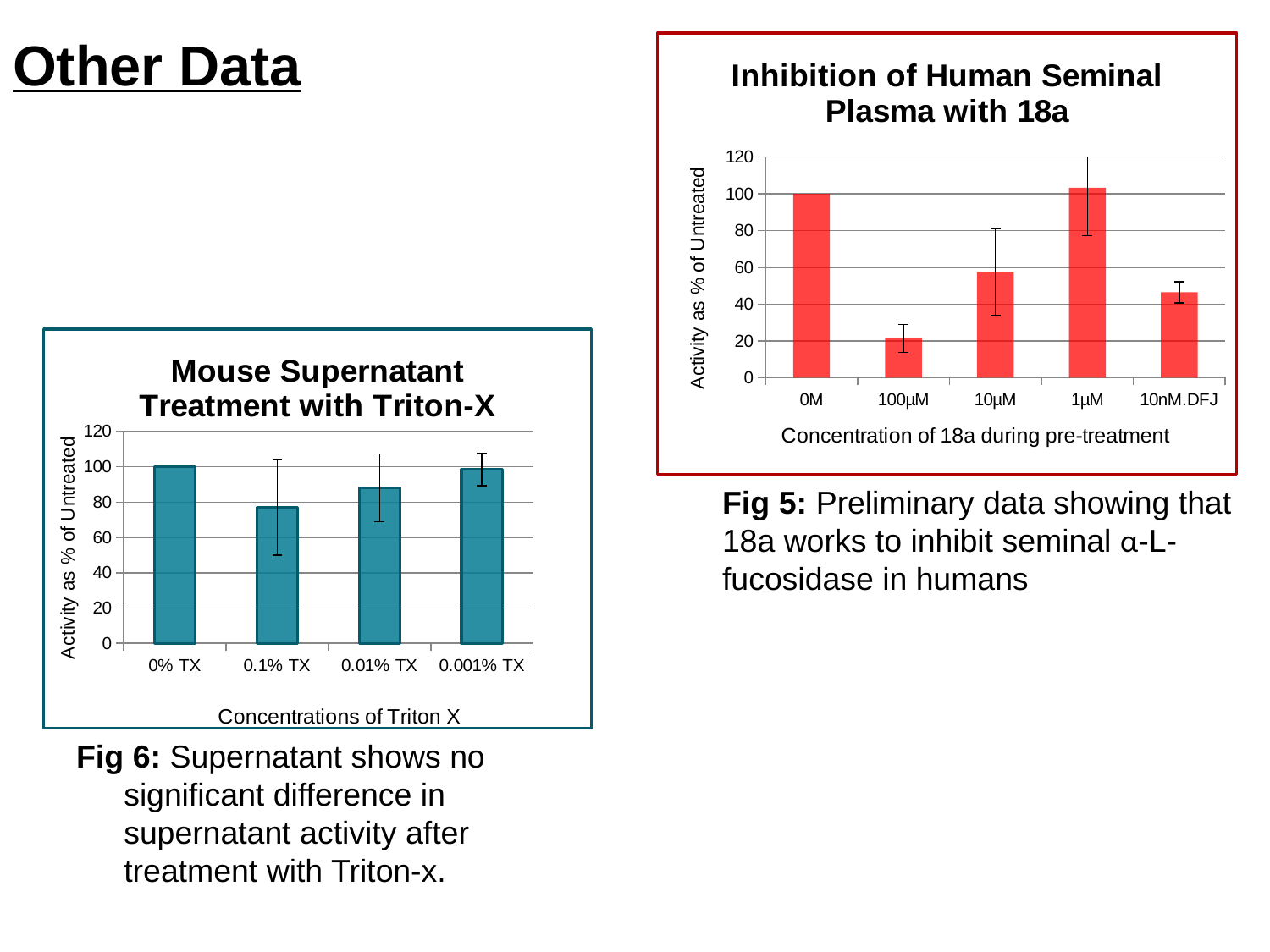

# Other Data

### Chart: Inhibition of Human Seminal Plasma with 18a

| Category |  |
|---|---|
| 0M | 100.0 |
| 100µM | 21.37585987063319 |
| 10µM | 57.468134676498536 |
| 1µM | 103.30800289258568 |
| 10nM.DFJ | 46.49392082925682 |

### Chart: Mouse Supernatant Treatment with Triton-X

| Category |  |
|---|---|
| 0% TX | 100.0 |
| 0.1% TX | 76.84267481020525 |
| 0.01% TX | 88.1040351877473 |
| 0.001% TX | 98.39648003285008 |
Fig 5: Preliminary data showing that 18a works to inhibit seminal α-L-fucosidase in humans
Fig 6: Supernatant shows no significant difference in supernatant activity after treatment with Triton-x.